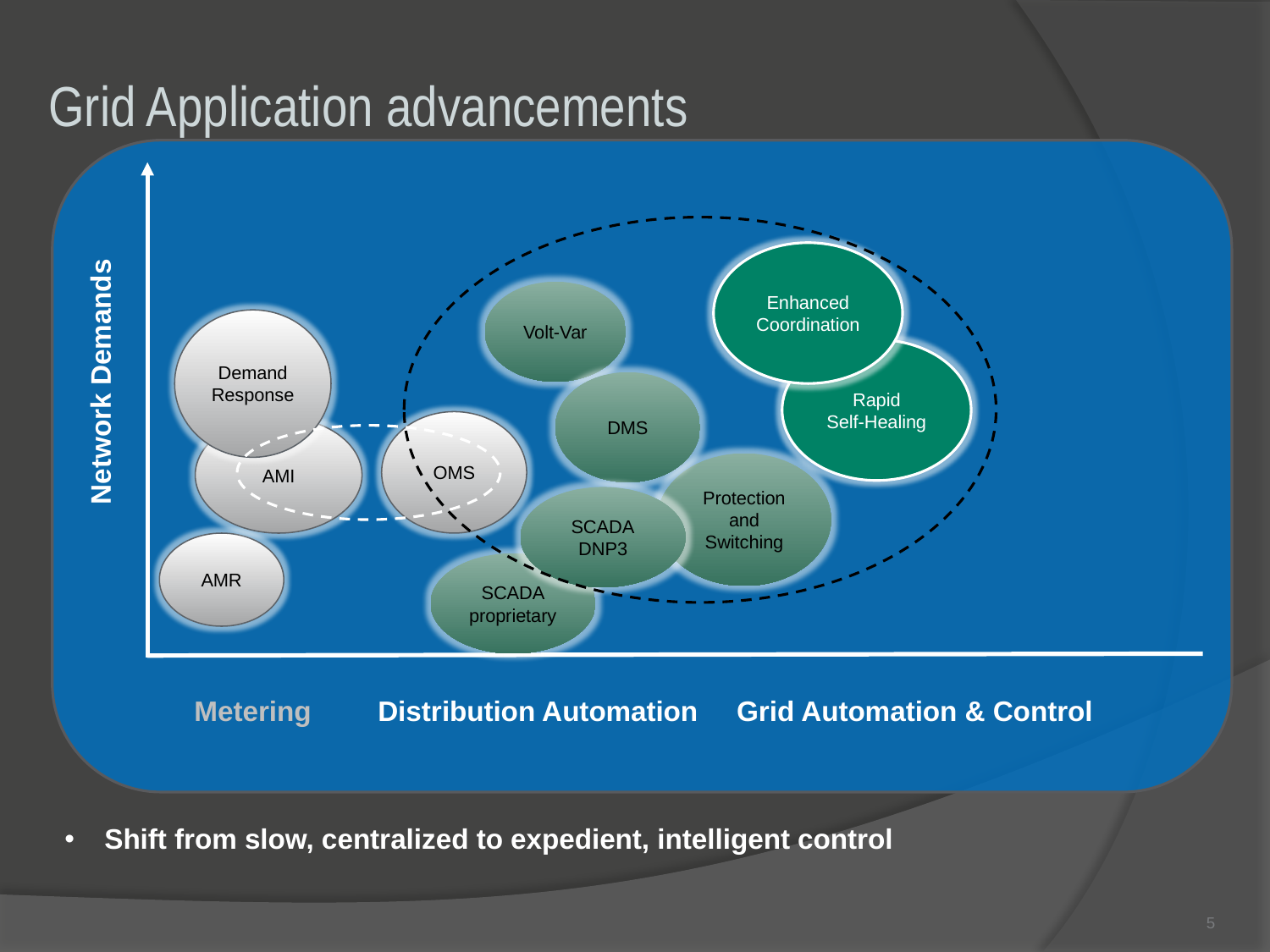

# Grid Application advancements

Enhanced
Coordination
Network Demands
Volt-Var
Demand Response
Rapid
Self-Healing
DMS
OMS
AMI

Protection and Switching
SCADA
DNP3
AMR
SCADA
proprietary
Metering
Distribution Automation
Grid Automation & Control

Shift from slow, centralized to expedient, intelligent control